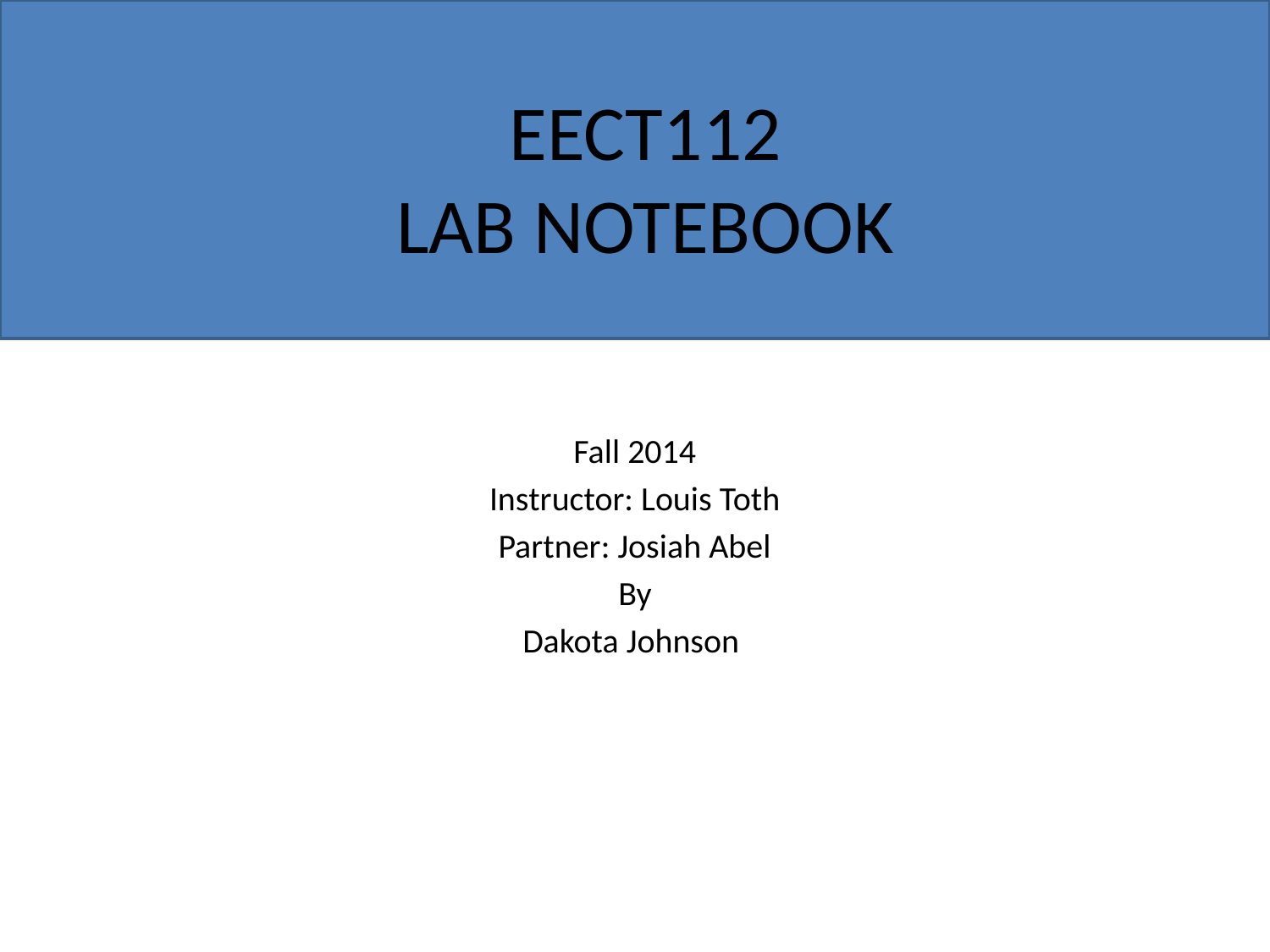

# EECT112 LAB NOTEBOOK
Fall 2014
Instructor: Louis Toth
Partner: Josiah Abel
By
Dakota Johnson